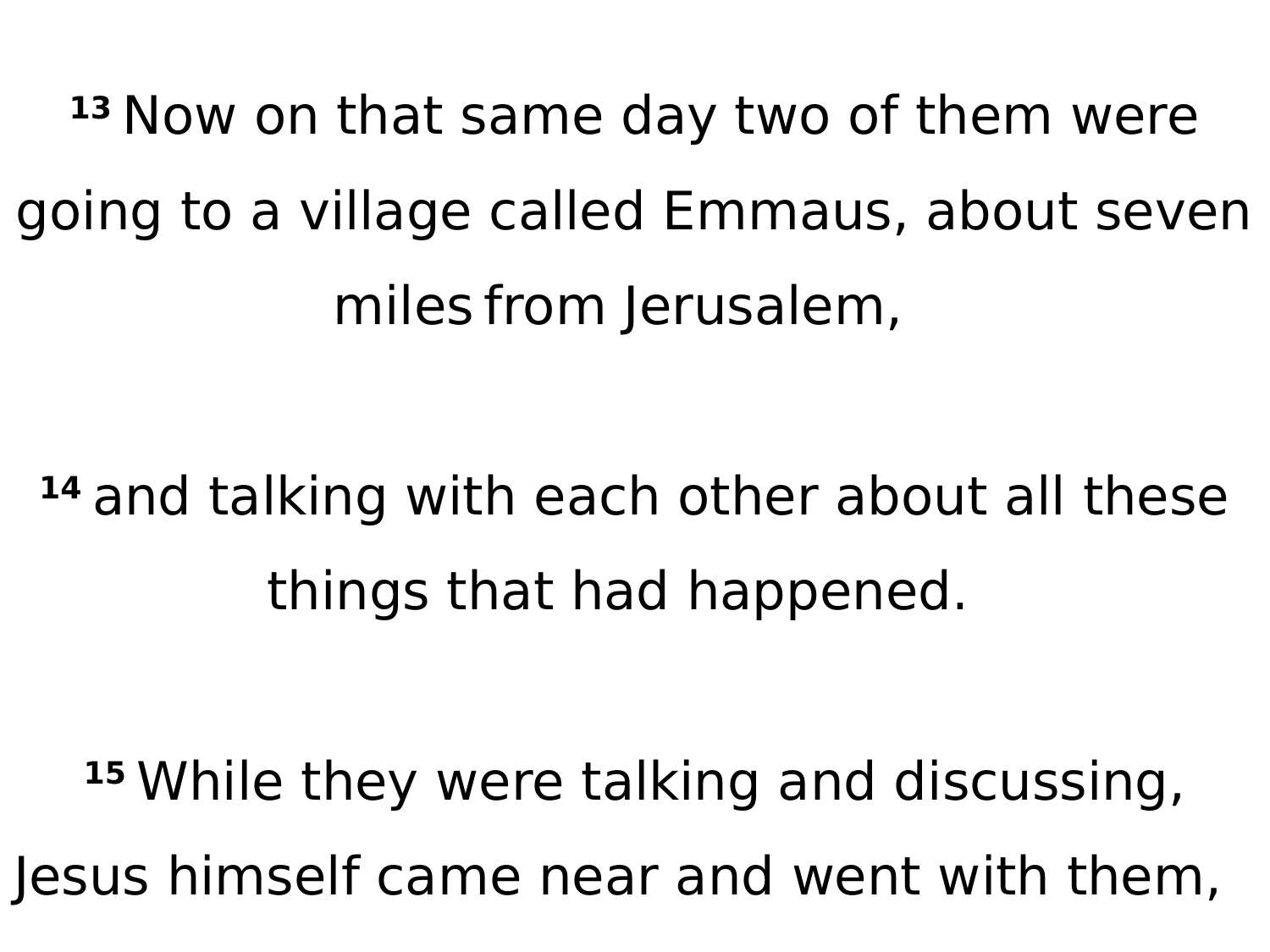

13 Now on that same day two of them were going to a village called Emmaus, about seven miles from Jerusalem,

14 and talking with each other about all these things that had happened.

15 While they were talking and discussing, Jesus himself came near and went with them,